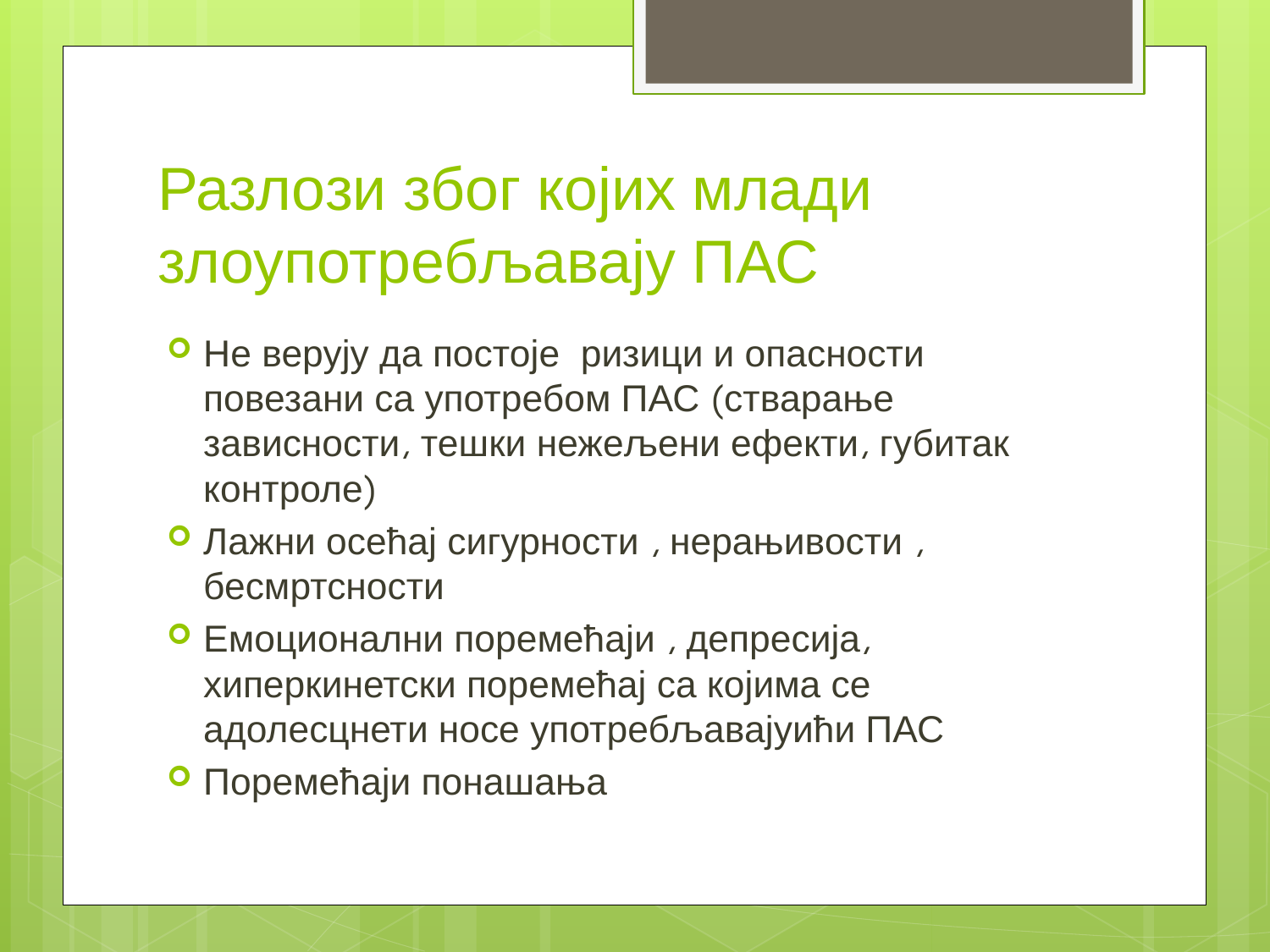

# Разлози због којих млади злоупотребљавају ПАС
Не верују да постоје  ризици и опасности повезани са употребом ПАС (стварање зависности, тешки нежељени ефекти, губитак контроле)
Лажни осећај сигурности , нерањивости , бесмртсности
Емоционални поремећаји , депресија, хиперкинетски поремећај са којима се адолесцнети носе употребљавајуићи ПАС
Поремећаји понашања